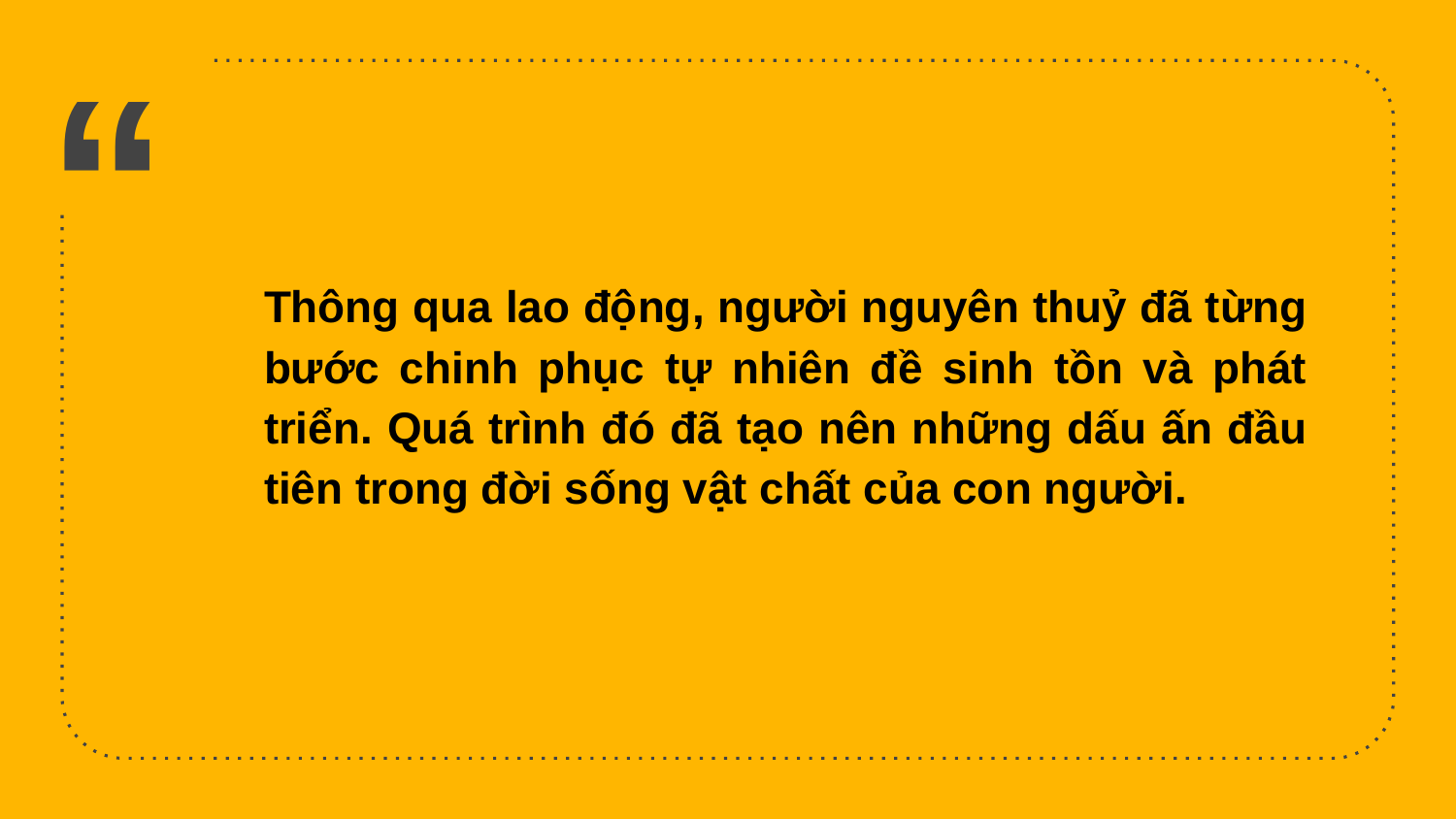

Thông qua lao động, người nguyên thuỷ đã từng bước chinh phục tự nhiên đề sinh tồn và phát triển. Quá trình đó đã tạo nên những dấu ấn đầu tiên trong đời sống vật chất của con người.
12